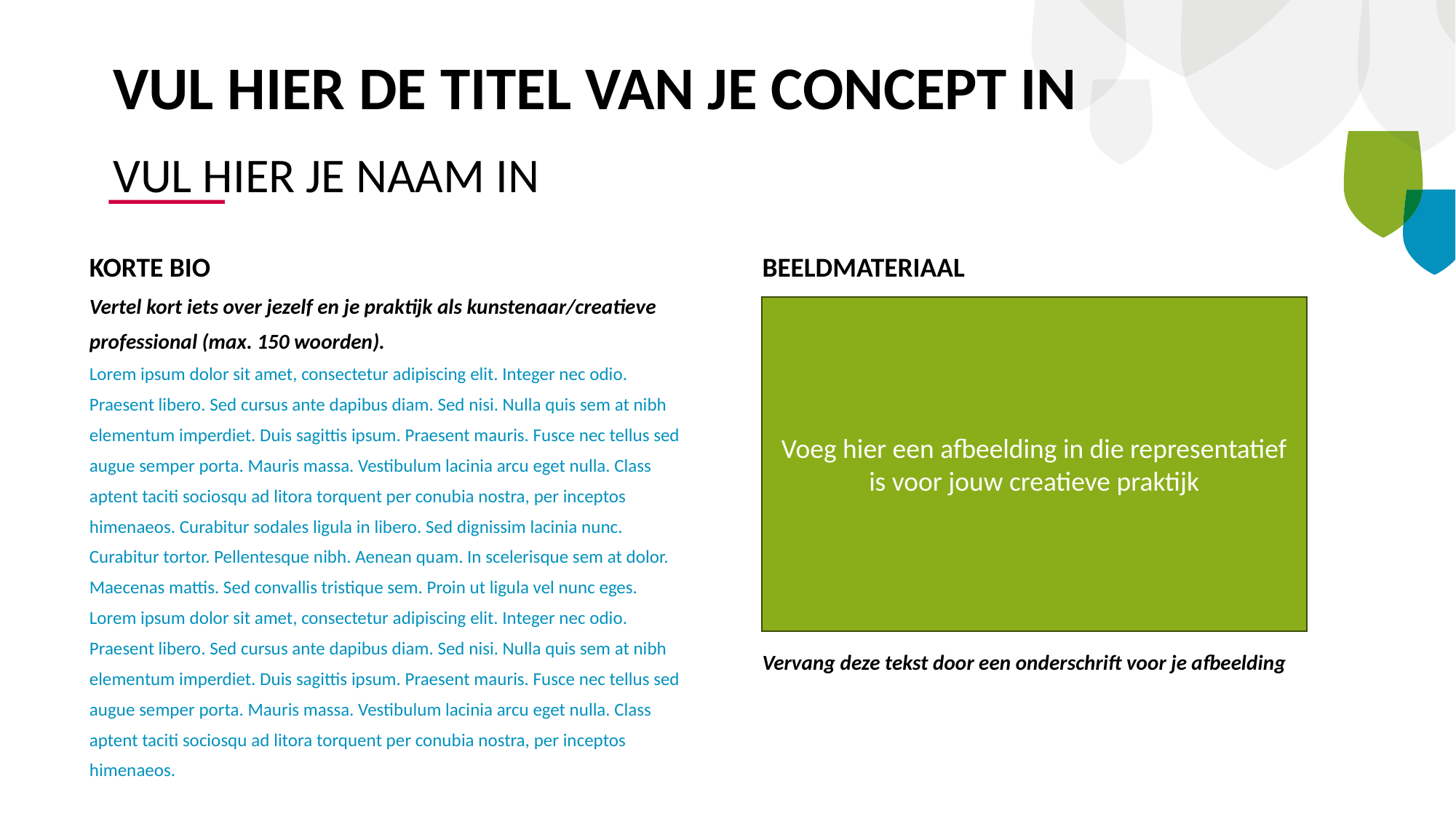

# VUL HIER DE TITEL VAN JE CONCEPT IN
VUL HIER JE NAAM IN
KORTE BIO
Vertel kort iets over jezelf en je praktijk als kunstenaar/creatieve professional (max. 150 woorden).
Lorem ipsum dolor sit amet, consectetur adipiscing elit. Integer nec odio. Praesent libero. Sed cursus ante dapibus diam. Sed nisi. Nulla quis sem at nibh elementum imperdiet. Duis sagittis ipsum. Praesent mauris. Fusce nec tellus sed augue semper porta. Mauris massa. Vestibulum lacinia arcu eget nulla. Class aptent taciti sociosqu ad litora torquent per conubia nostra, per inceptos himenaeos. Curabitur sodales ligula in libero. Sed dignissim lacinia nunc. Curabitur tortor. Pellentesque nibh. Aenean quam. In scelerisque sem at dolor. Maecenas mattis. Sed convallis tristique sem. Proin ut ligula vel nunc eges.
Lorem ipsum dolor sit amet, consectetur adipiscing elit. Integer nec odio. Praesent libero. Sed cursus ante dapibus diam. Sed nisi. Nulla quis sem at nibh elementum imperdiet. Duis sagittis ipsum. Praesent mauris. Fusce nec tellus sed augue semper porta. Mauris massa. Vestibulum lacinia arcu eget nulla. Class aptent taciti sociosqu ad litora torquent per conubia nostra, per inceptos himenaeos.

BEELDMATERIAAL

Vervang deze tekst door een onderschrift voor je afbeelding

Voeg hier een afbeelding in die representatief is voor jouw creatieve praktijk